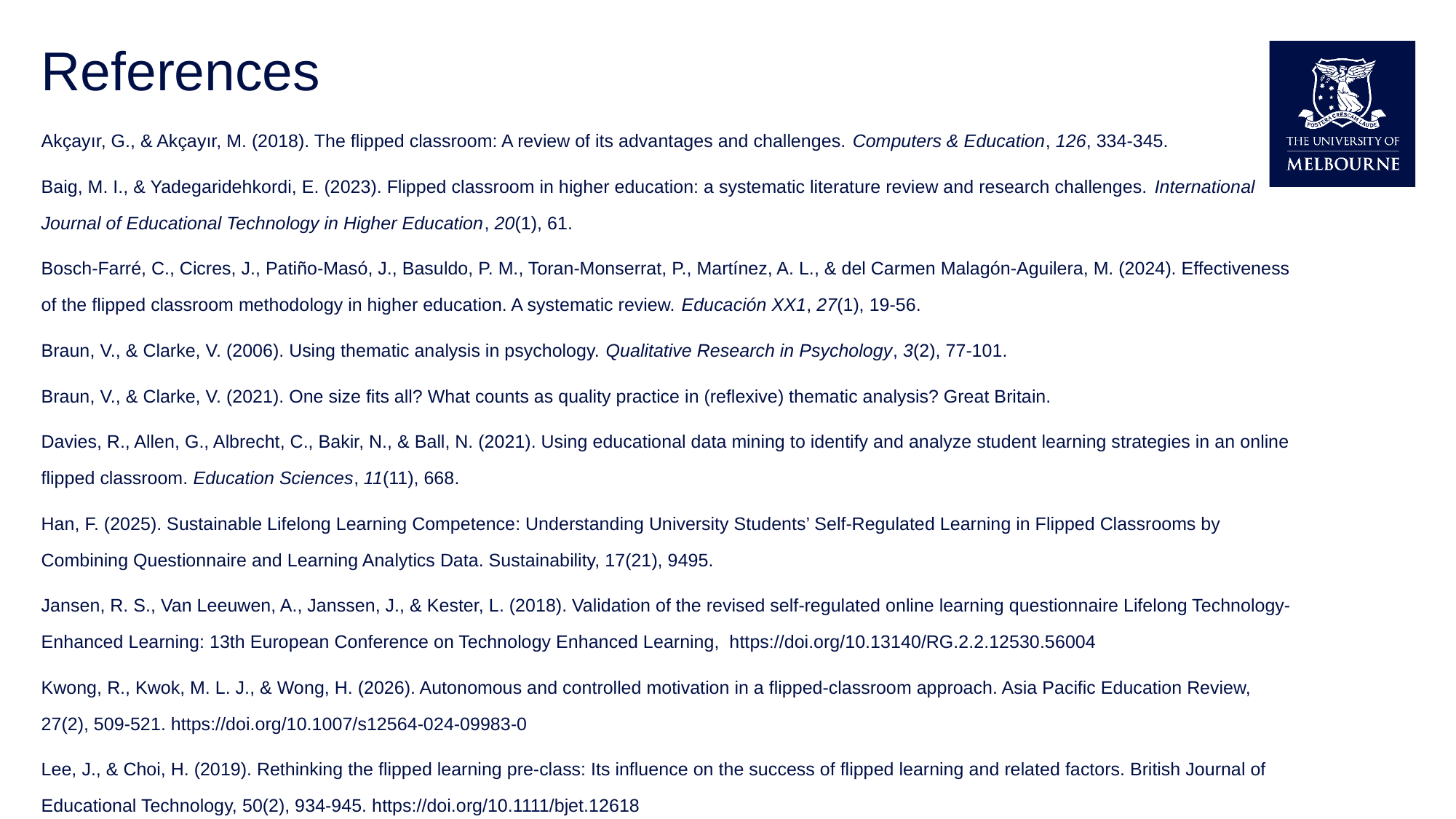

# References
Akçayır, G., & Akçayır, M. (2018). The flipped classroom: A review of its advantages and challenges. Computers & Education, 126, 334-345.
Baig, M. I., & Yadegaridehkordi, E. (2023). Flipped classroom in higher education: a systematic literature review and research challenges. International Journal of Educational Technology in Higher Education, 20(1), 61.
Bosch-Farré, C., Cicres, J., Patiño-Masó, J., Basuldo, P. M., Toran-Monserrat, P., Martínez, A. L., & del Carmen Malagón-Aguilera, M. (2024). Effectiveness of the flipped classroom methodology in higher education. A systematic review. Educación XX1, 27(1), 19-56.
Braun, V., & Clarke, V. (2006). Using thematic analysis in psychology. Qualitative Research in Psychology, 3(2), 77-101.
Braun, V., & Clarke, V. (2021). One size fits all? What counts as quality practice in (reflexive) thematic analysis? Great Britain.
Davies, R., Allen, G., Albrecht, C., Bakir, N., & Ball, N. (2021). Using educational data mining to identify and analyze student learning strategies in an online flipped classroom. Education Sciences, 11(11), 668.
Han, F. (2025). Sustainable Lifelong Learning Competence: Understanding University Students’ Self-Regulated Learning in Flipped Classrooms by Combining Questionnaire and Learning Analytics Data. Sustainability, 17(21), 9495.
Jansen, R. S., Van Leeuwen, A., Janssen, J., & Kester, L. (2018). Validation of the revised self-regulated online learning questionnaire Lifelong Technology-Enhanced Learning: 13th European Conference on Technology Enhanced Learning,  https://doi.org/10.13140/RG.2.2.12530.56004
Kwong, R., Kwok, M. L. J., & Wong, H. (2026). Autonomous and controlled motivation in a flipped-classroom approach. Asia Pacific Education Review, 27(2), 509-521. https://doi.org/10.1007/s12564-024-09983-0
Lee, J., & Choi, H. (2019). Rethinking the flipped learning pre-class: Its influence on the success of flipped learning and related factors. British Journal of Educational Technology, 50(2), 934-945. https://doi.org/10.1111/bjet.12618